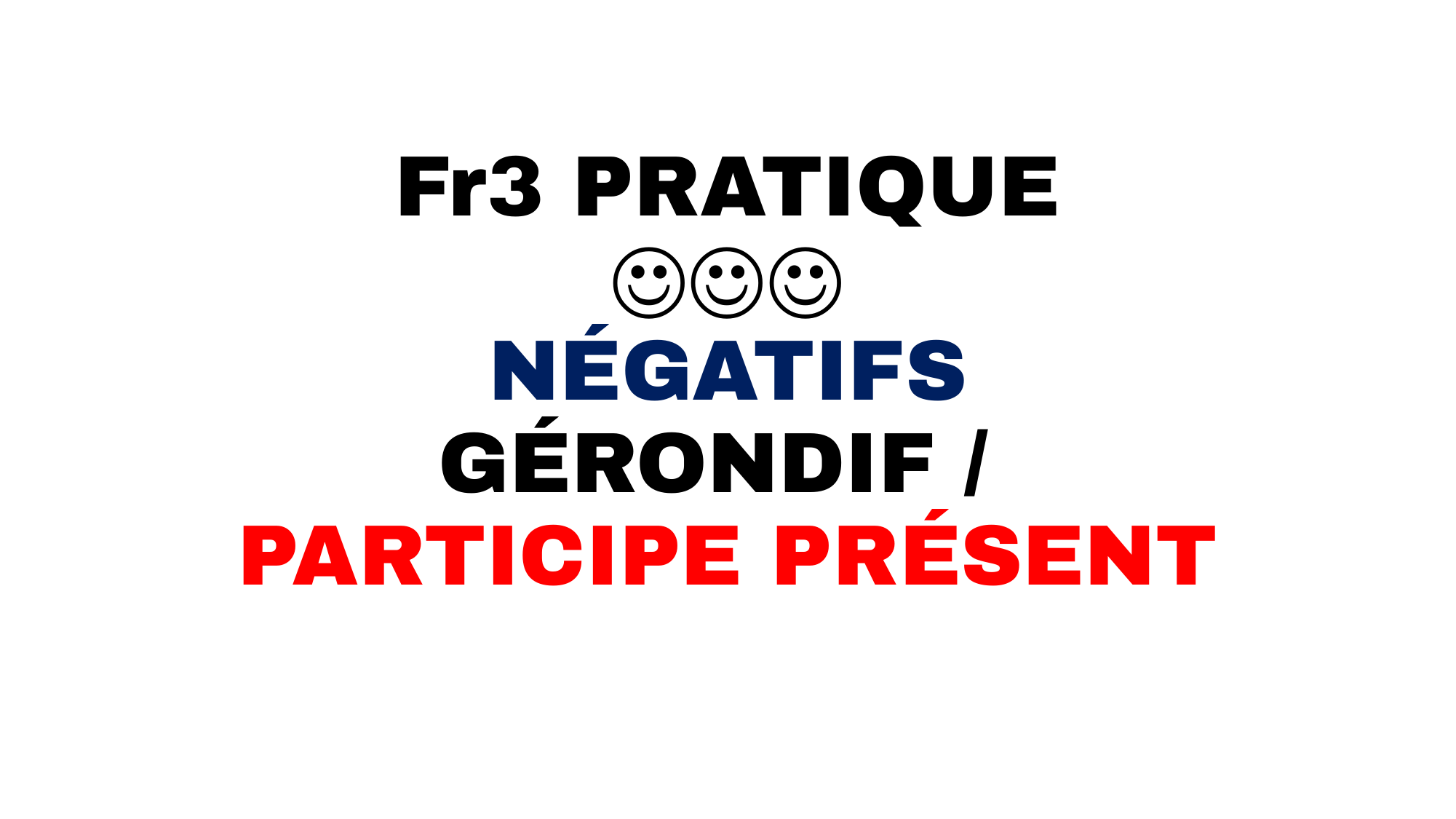

# Fr3 PRATIQUE ☺☺☺ NÉGATIFS GÉRONDIF / PARTICIPE PRÉSENT